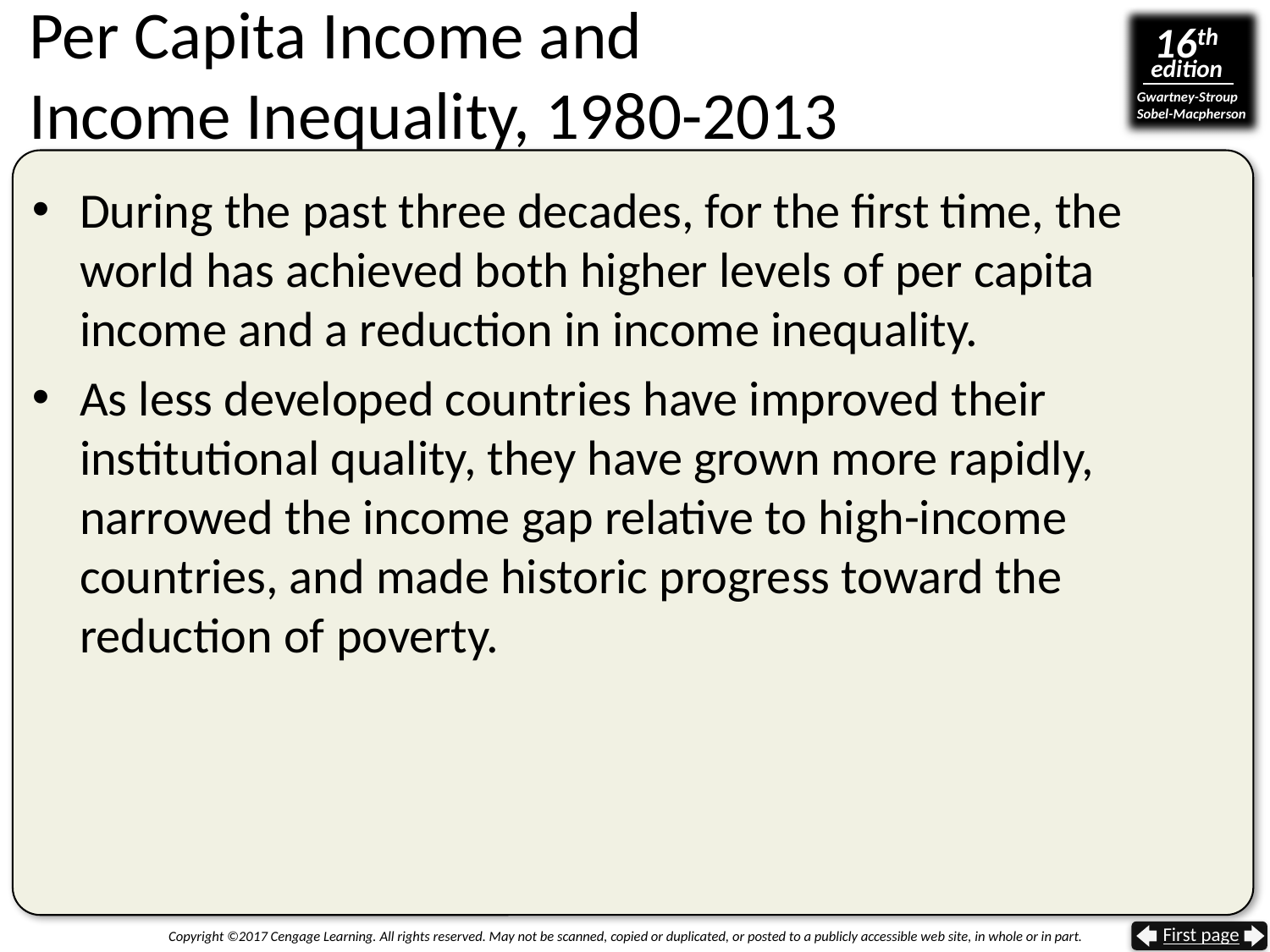

# Per Capita Income and Income Inequality, 1980-2013
During the past three decades, for the first time, the world has achieved both higher levels of per capita income and a reduction in income inequality.
As less developed countries have improved their institutional quality, they have grown more rapidly, narrowed the income gap relative to high-income countries, and made historic progress toward the reduction of poverty.